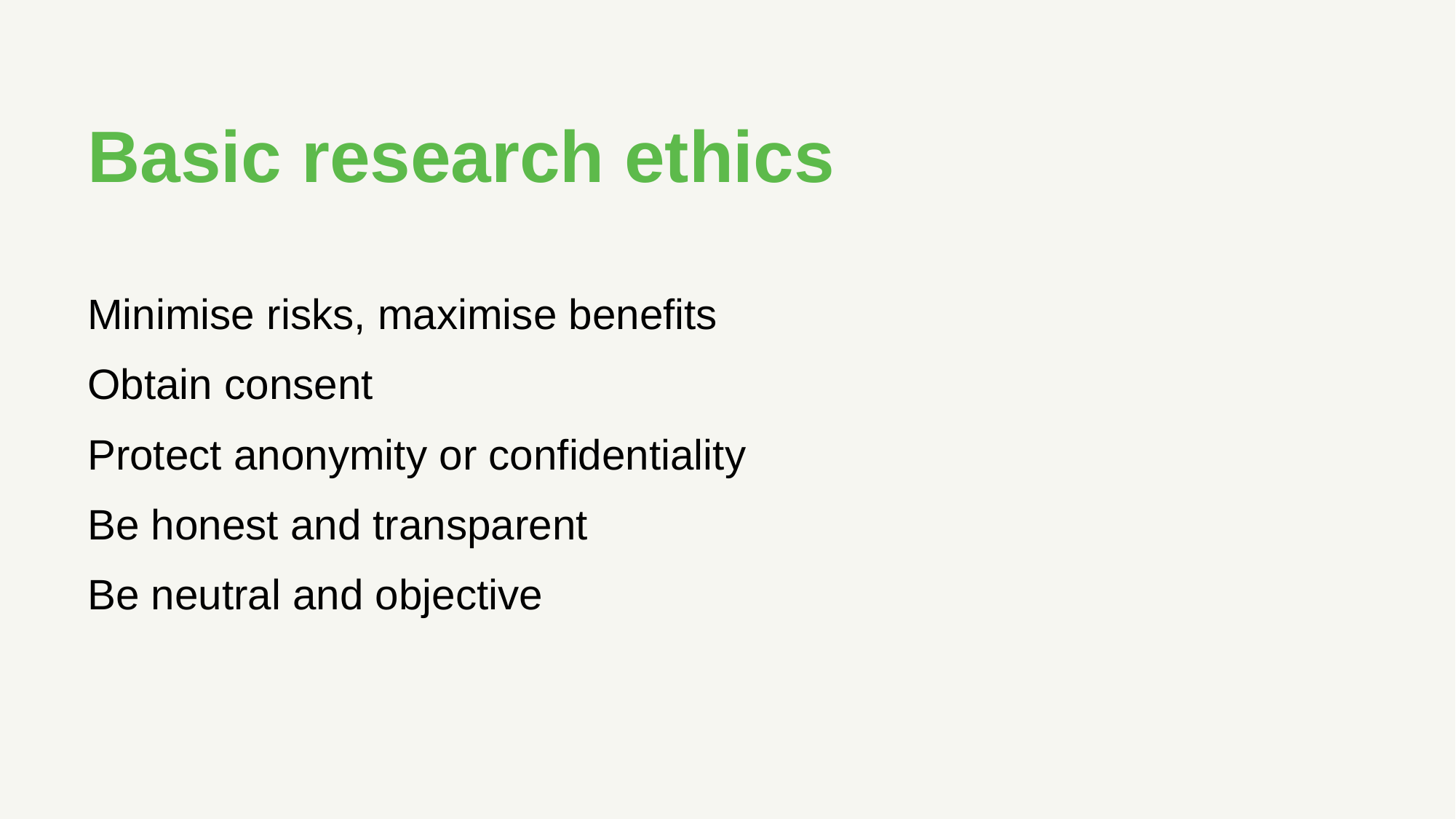

# Basic research ethics

Minimise risks, maximise benefits
Obtain consent
Protect anonymity or confidentiality
Be honest and transparent
Be neutral and objective